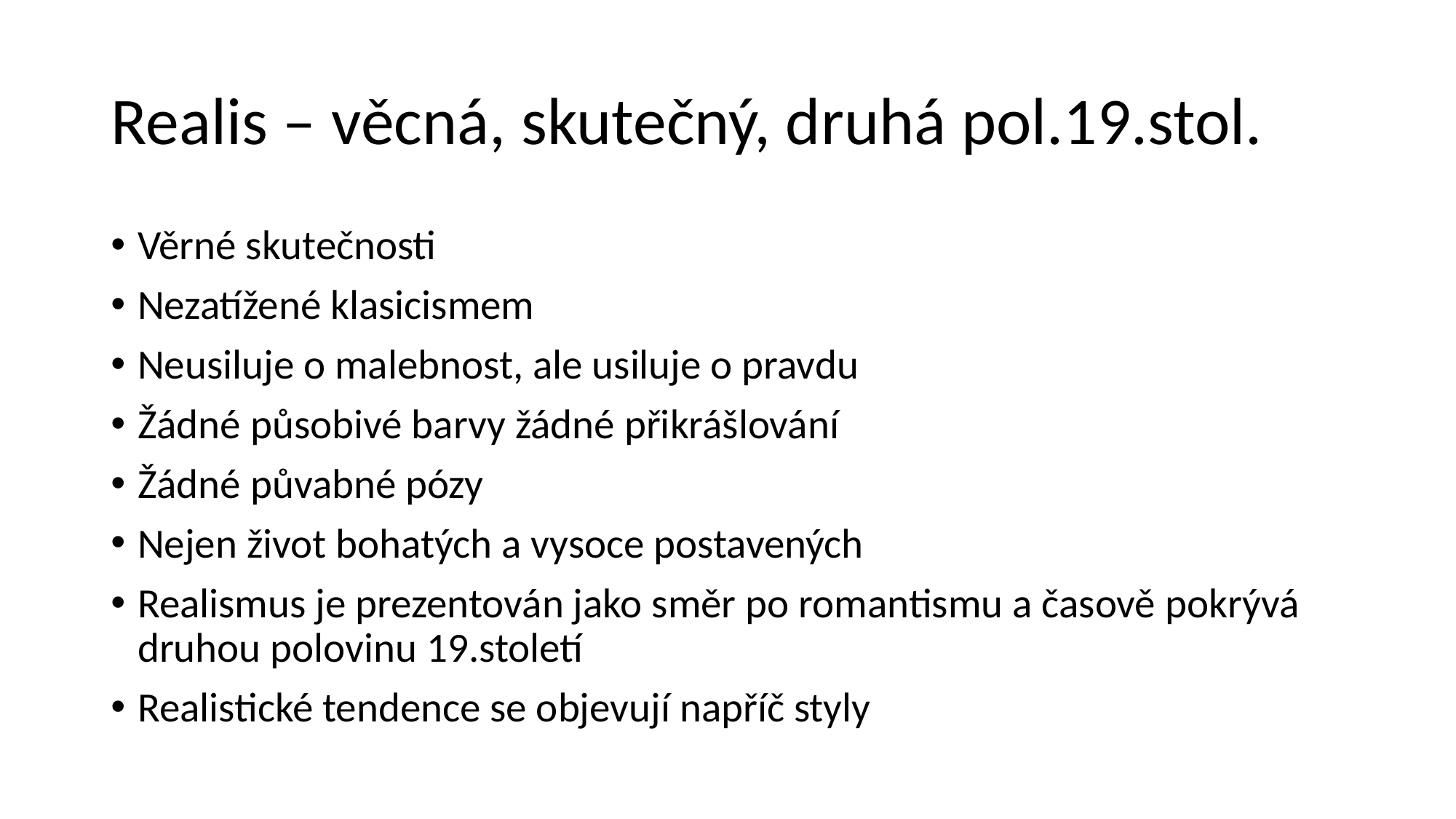

# Realis – věcná, skutečný, druhá pol.19.stol.
Věrné skutečnosti
Nezatížené klasicismem
Neusiluje o malebnost, ale usiluje o pravdu
Žádné působivé barvy žádné přikrášlování
Žádné půvabné pózy
Nejen život bohatých a vysoce postavených
Realismus je prezentován jako směr po romantismu a časově pokrývá druhou polovinu 19.století
Realistické tendence se objevují napříč styly